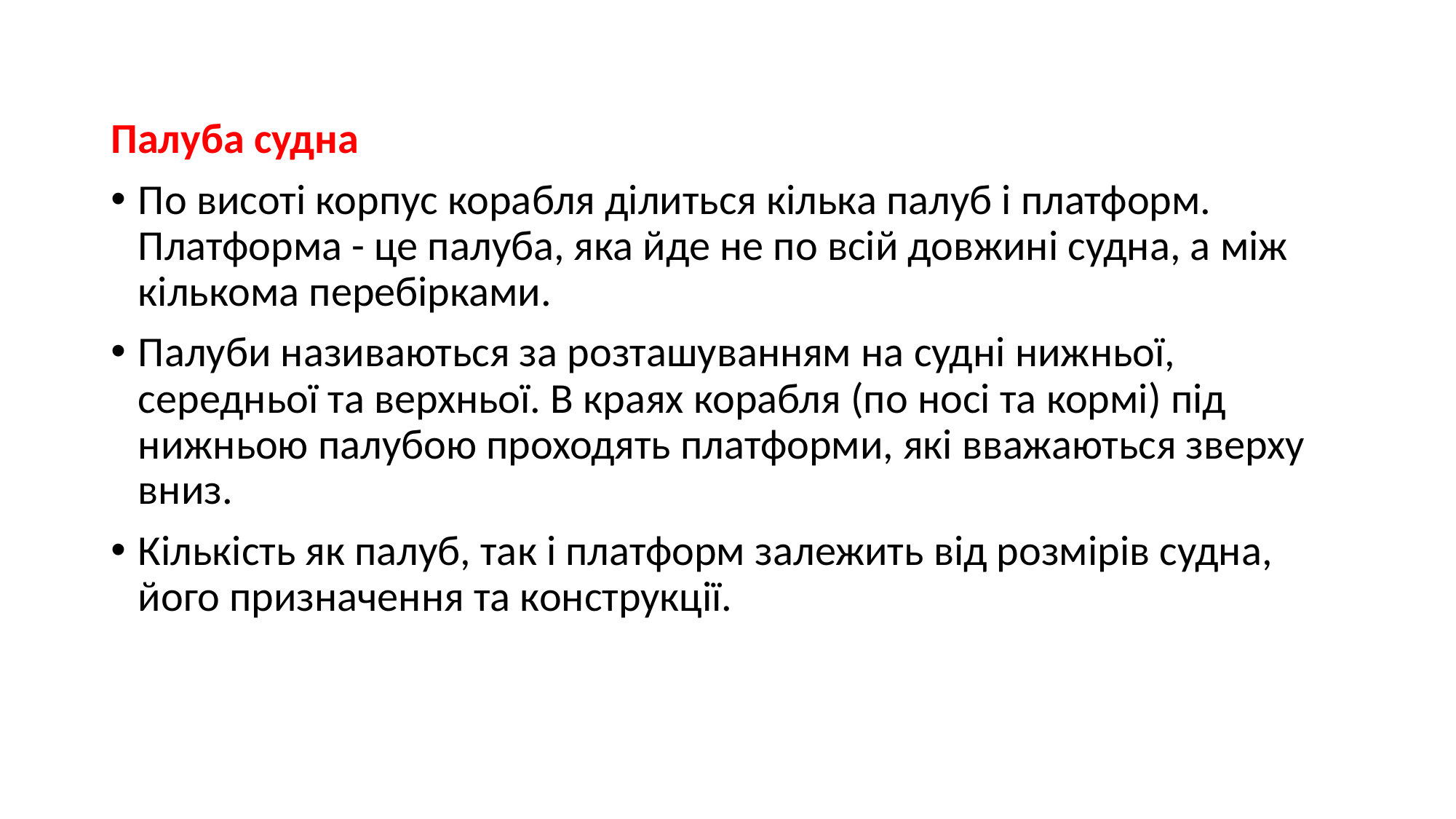

Палуба судна
По висоті корпус корабля ділиться кілька палуб і платформ. Платформа - це палуба, яка йде не по всій довжині судна, а між кількома перебірками.
Палуби називаються за розташуванням на судні нижньої, середньої та верхньої. В краях корабля (по носі та кормі) під нижньою палубою проходять платформи, які вважаються зверху вниз.
Кількість як палуб, так і платформ залежить від розмірів судна, його призначення та конструкції.